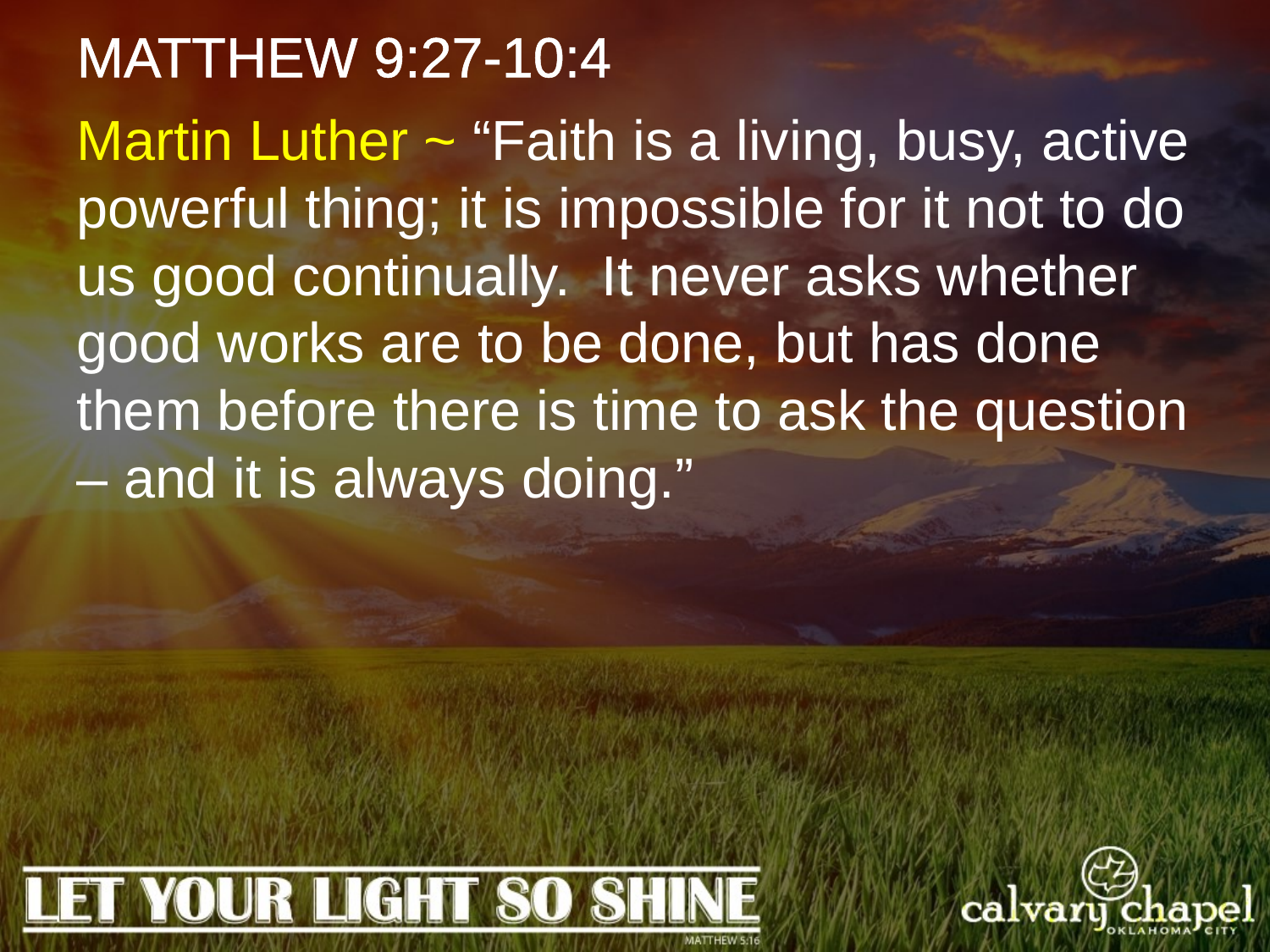

MATTHEW 9:27-10:4
Martin Luther ~ “Faith is a living, busy, active powerful thing; it is impossible for it not to do us good continually.  It never asks whether good works are to be done, but has done them before there is time to ask the question – and it is always doing.”